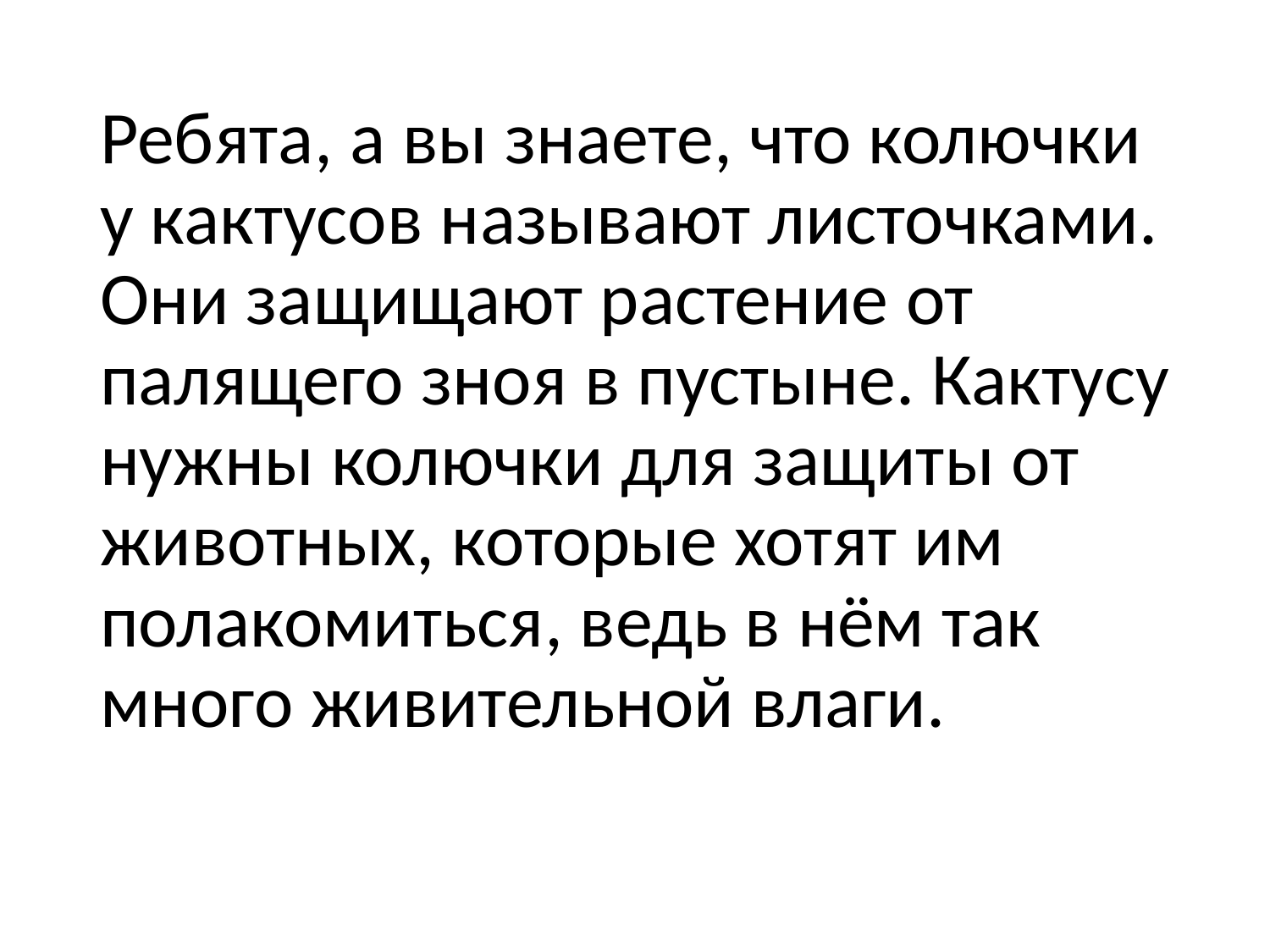

# Ребята, а вы знаете, что колючки у кактусов называют листочками. Они защищают растение от палящего зноя в пустыне. Кактусу нужны колючки для защиты от животных, которые хотят им полакомиться, ведь в нём так много живительной влаги.